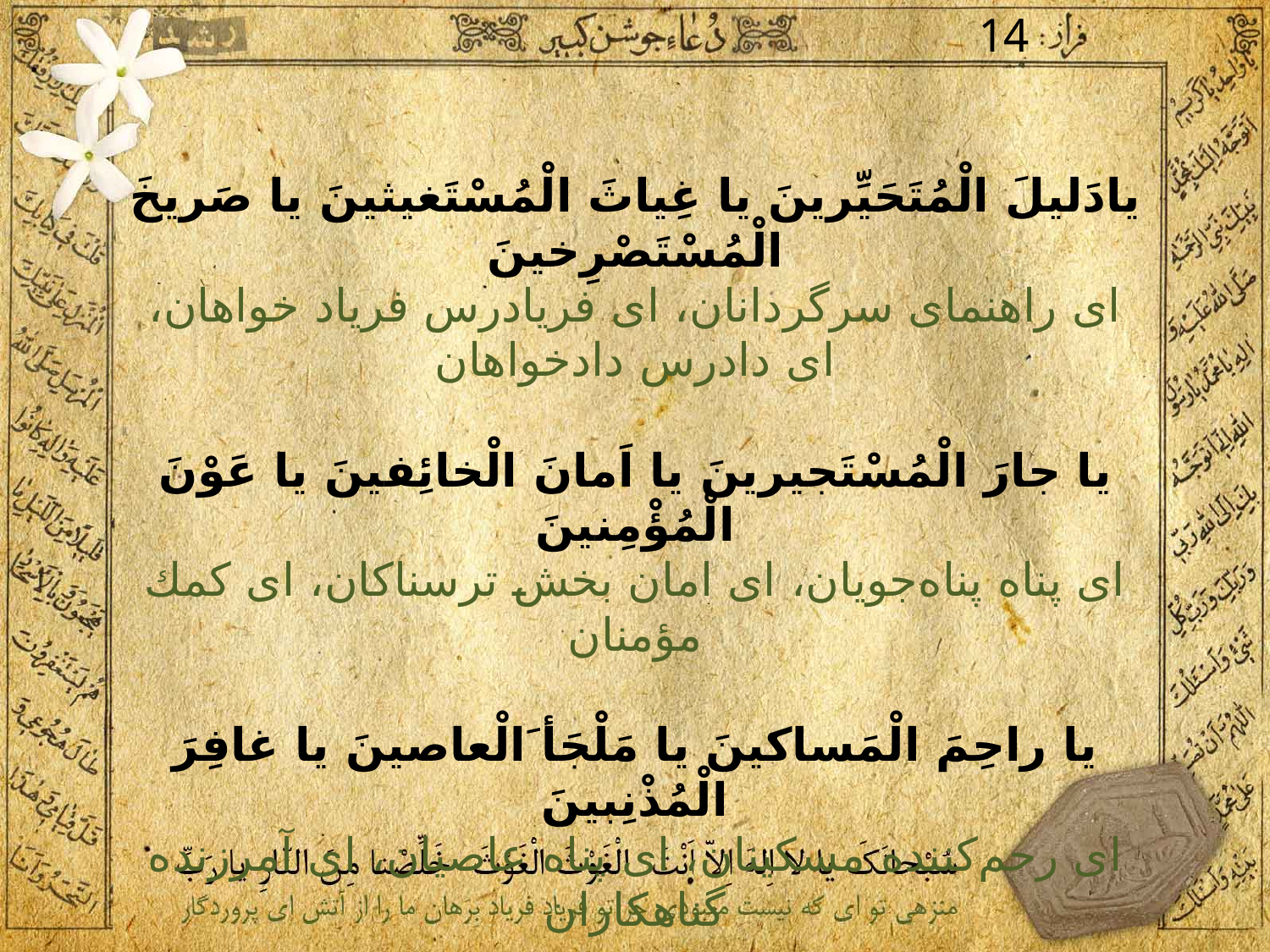

14
يادَليلَ الْمُتَحَيِّرينَ يا غِياثَ الْمُسْتَغيثينَ يا صَريخَ الْمُسْتَصْرِخينَ
اى راهنماى سرگردانان، اى فريادرس فرياد خواهان، اى دادرس دادخواهان

يا جارَ الْمُسْتَجيرينَ يا اَمانَ الْخائِفينَ يا عَوْنَ الْمُؤْمِنينَ
اى پناه پناه‌جويان، اى امان بخش ترسناكان، اى كمك مؤمنان

يا راحِمَ الْمَساكينَ يا مَلْجَأ َالْعاصينَ يا غافِرَ الْمُذْنِبينَ
اى رحم‌كننده مسكينان، اى پناه عاصيان، اى آمرزنده گناهكاران

يا مُجيبَ دَعْوَةِ الْمُضْطَرّينَ
اى اجابت‌كننده دعاى درماندگان